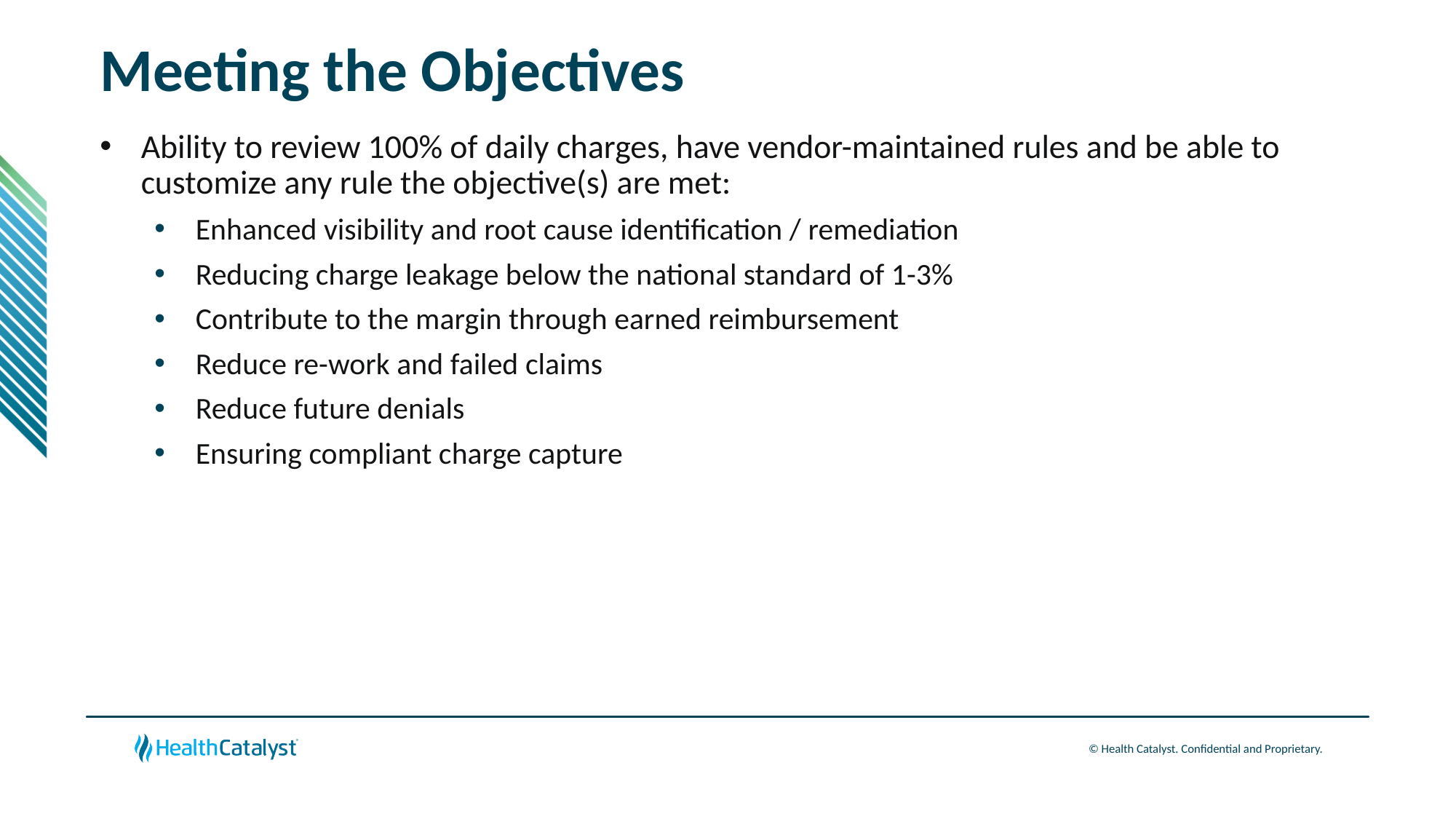

# Meeting the Objectives
Ability to review 100% of daily charges, have vendor-maintained rules and be able to customize any rule the objective(s) are met:
Enhanced visibility and root cause identification / remediation
Reducing charge leakage below the national standard of 1-3%
Contribute to the margin through earned reimbursement
Reduce re-work and failed claims
Reduce future denials
Ensuring compliant charge capture